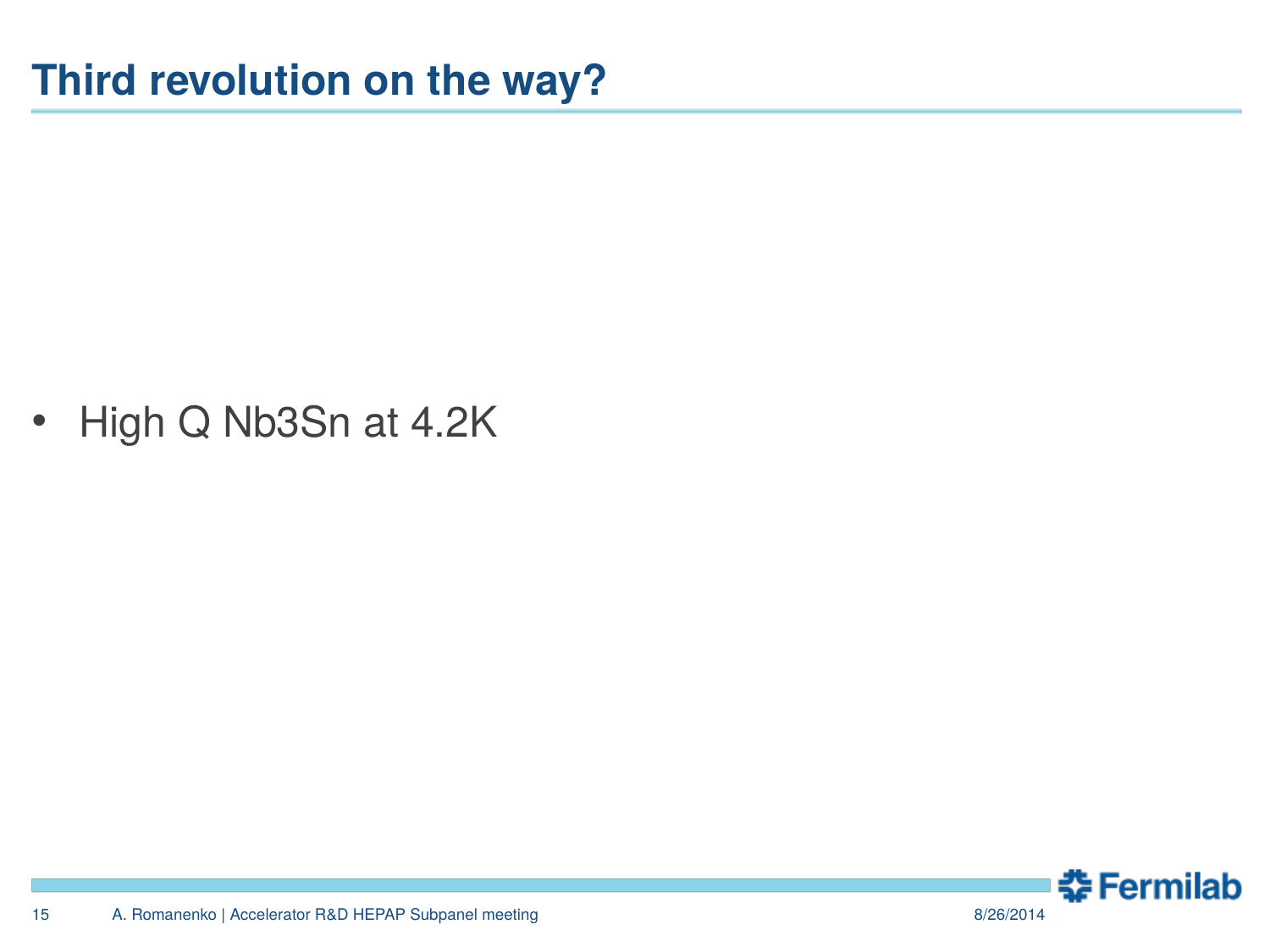

# Third revolution on the way?
High Q Nb3Sn at 4.2K
15
A. Romanenko | Accelerator R&D HEPAP Subpanel meeting
8/26/2014